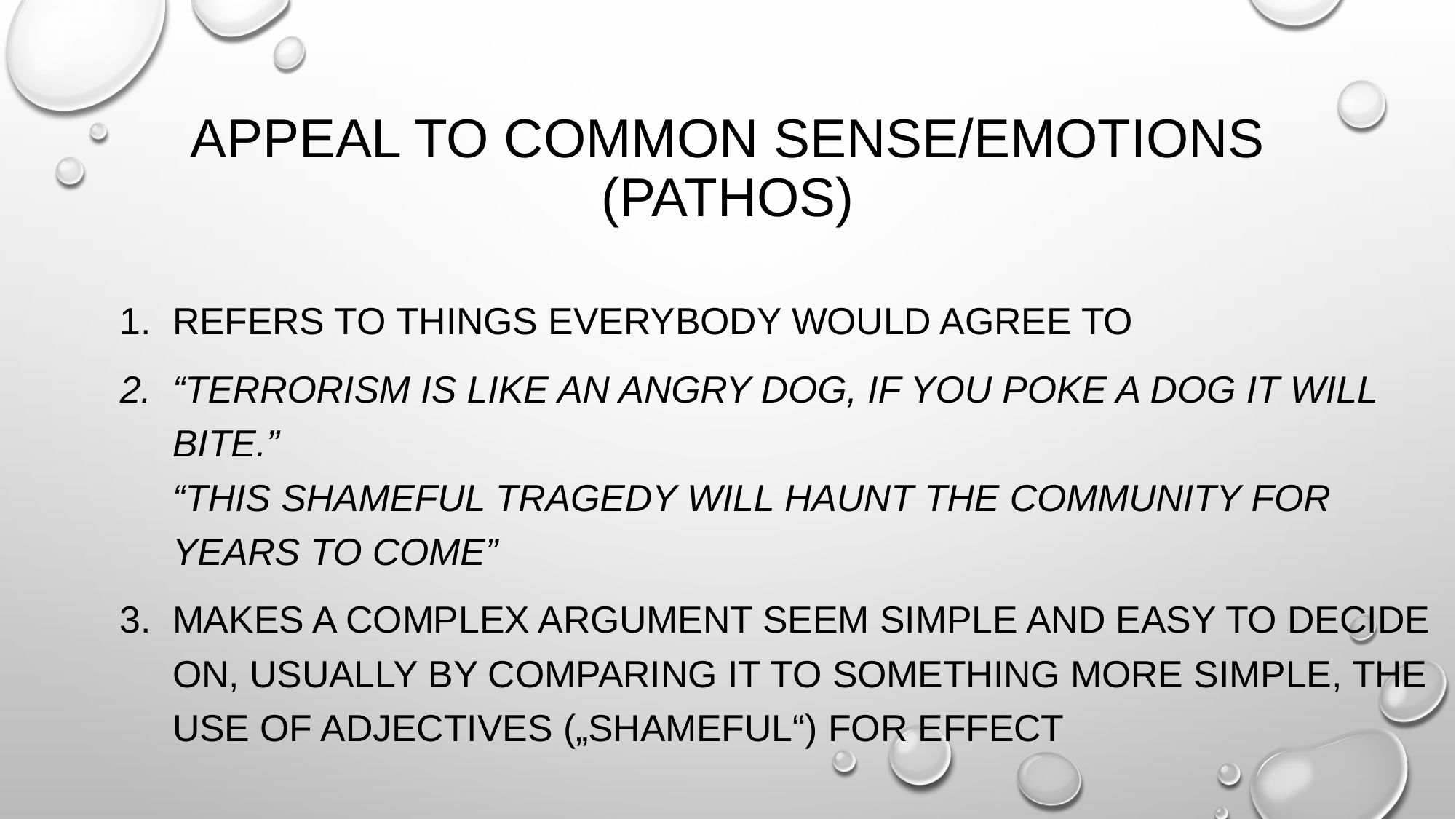

# Appeal to common sense/emotions (pathos)
Refers to things everybody would agree to
“Terrorism is like an angry dog, if you poke a dog it will bite.”
“This shameful tragedy will haunt the community for years to come”
Makes a complex argument seem simple and easy to decide on, usually by comparing it to something more simple, the use of adjectives („shameful“) for effect